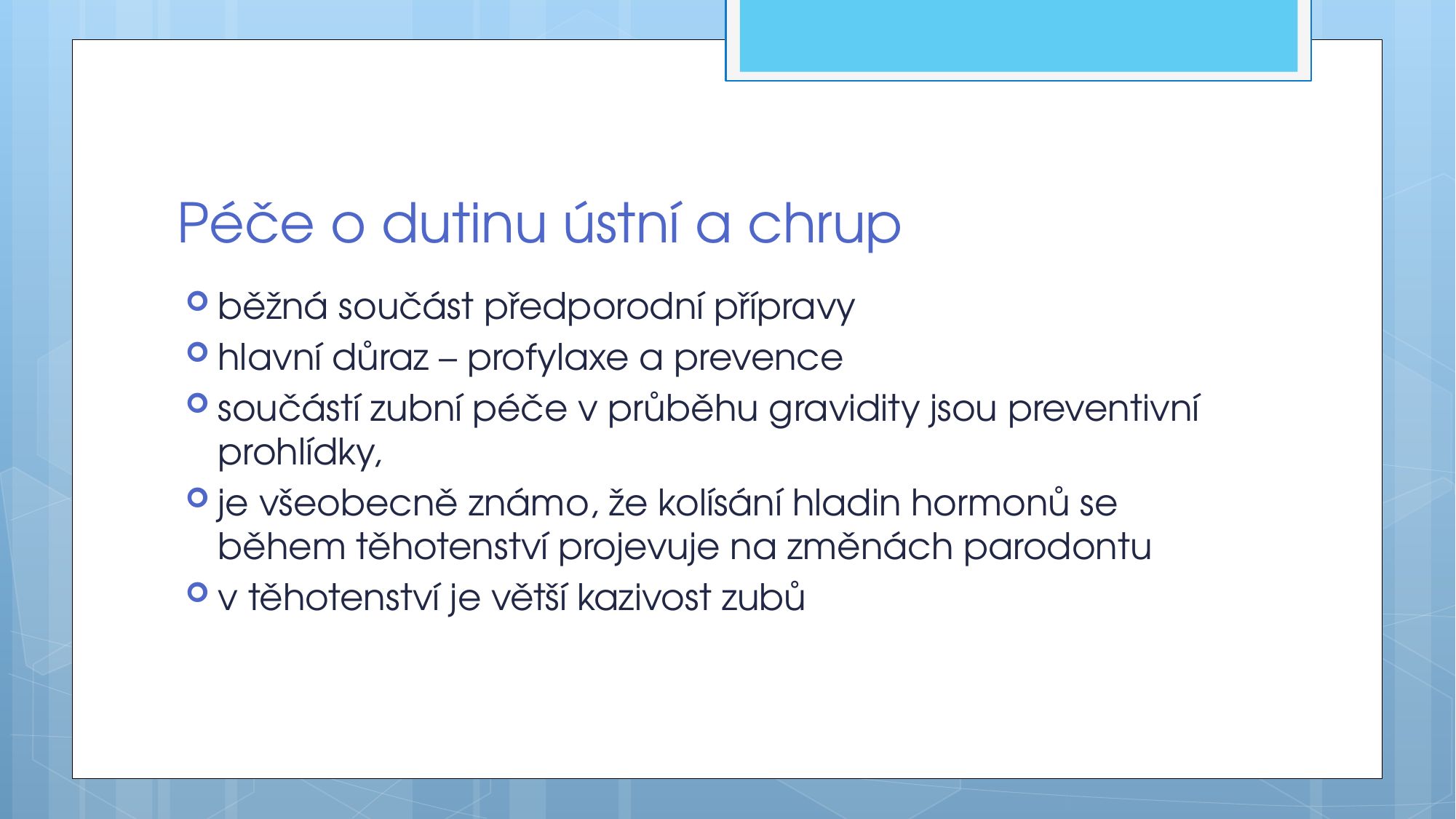

# Péče o dutinu ústní a chrup
běžná součást předporodní přípravy
hlavní důraz – profylaxe a prevence
součástí zubní péče v průběhu gravidity jsou preventivní prohlídky,
je všeobecně známo, že kolísání hladin hormonů se během těhotenství projevuje na změnách parodontu
v těhotenství je větší kazivost zubů